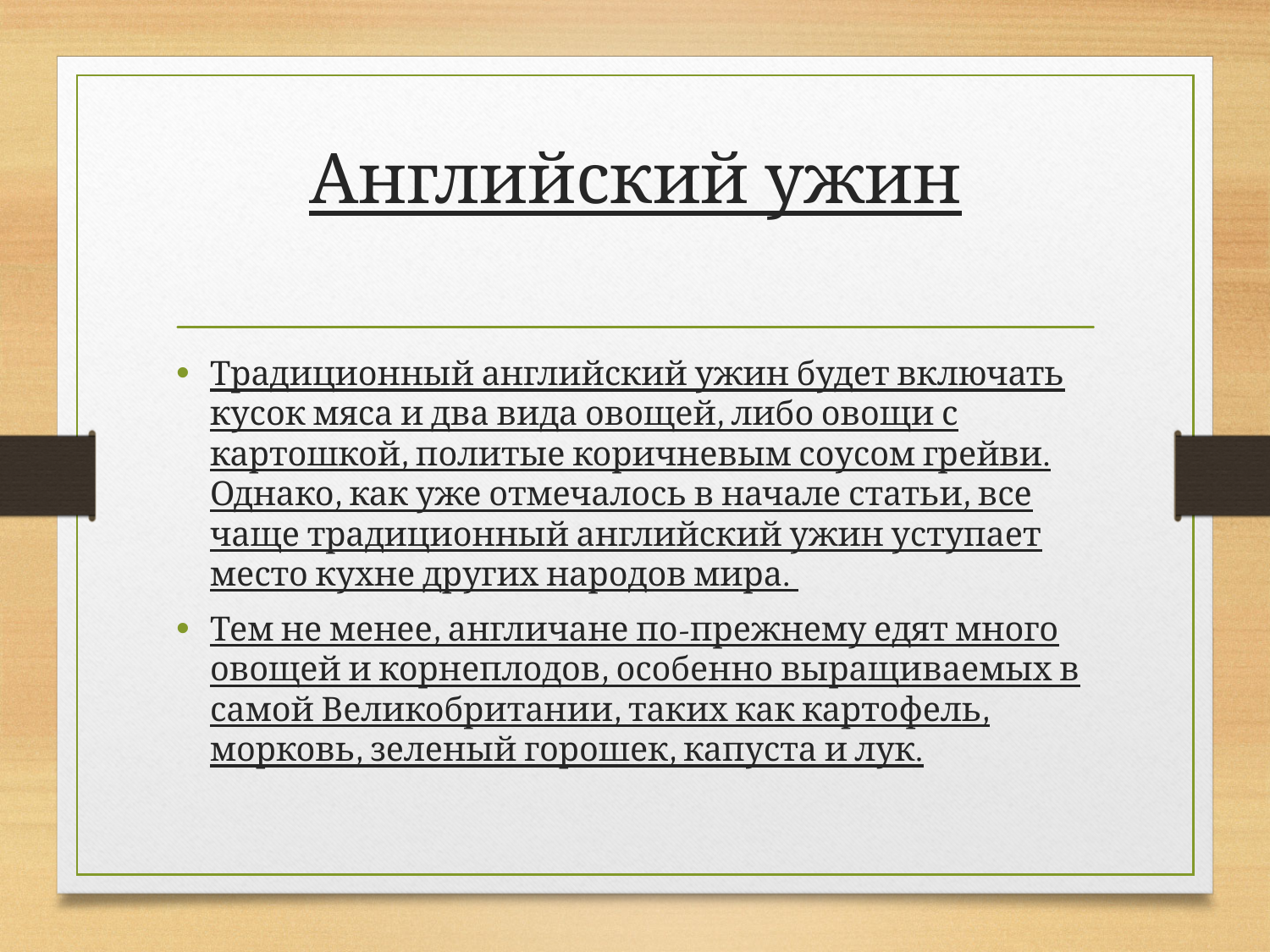

# Английский ужин
Традиционный английский ужин будет включать кусок мяса и два вида овощей, либо овощи с картошкой, политые коричневым соусом грейви. Однако, как уже отмечалось в начале статьи, все чаще традиционный английский ужин уступает место кухне других народов мира.
Тем не менее, англичане по-прежнему едят много овощей и корнеплодов, особенно выращиваемых в самой Великобритании, таких как картофель, морковь, зеленый горошек, капуста и лук.